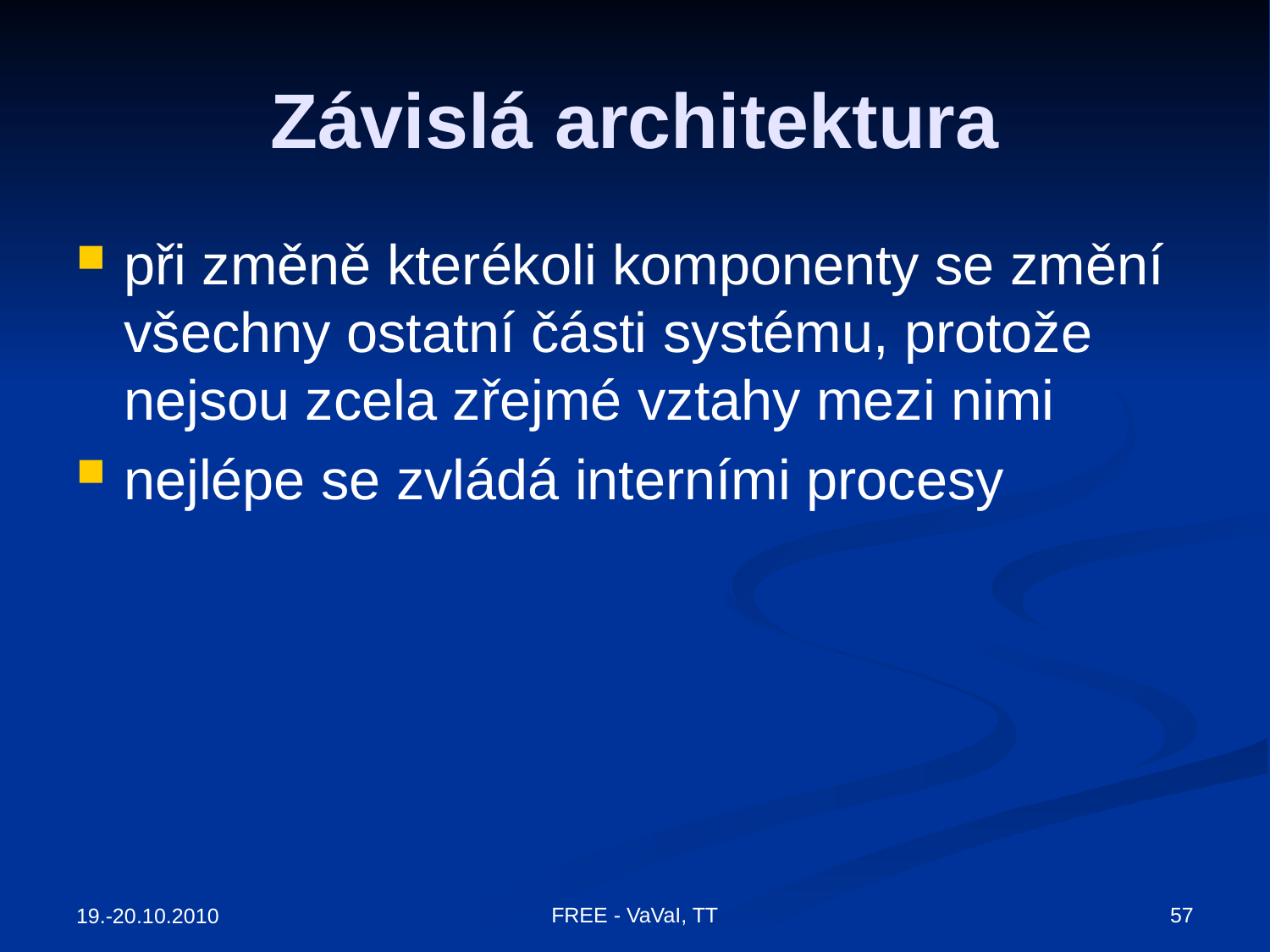

# Závislá architektura
při změně kterékoli komponenty se změní všechny ostatní části systému, protože nejsou zcela zřejmé vztahy mezi nimi
nejlépe se zvládá interními procesy
FREE - VaVaI, TT
57
19.-20.10.2010